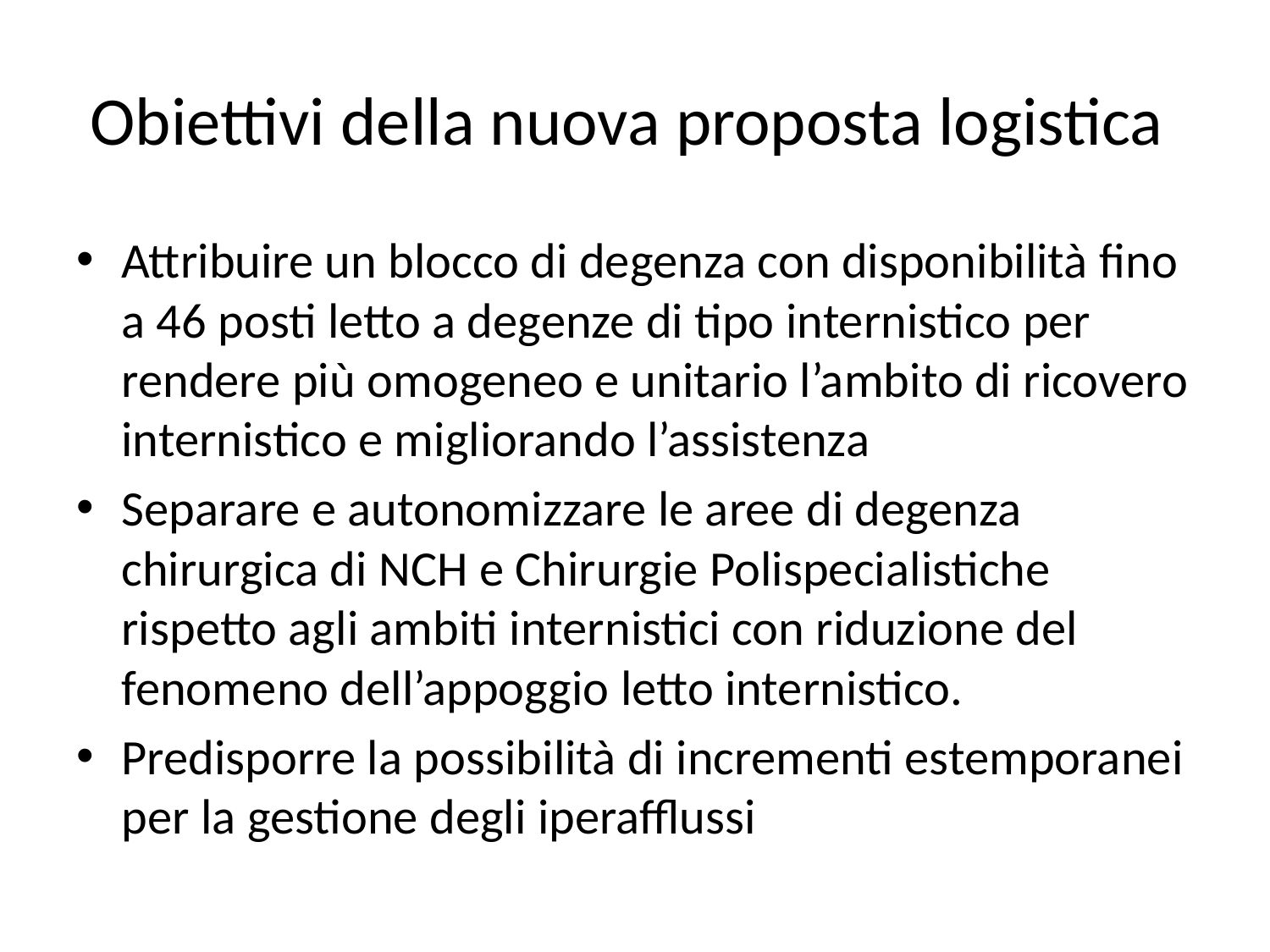

# Obiettivi della nuova proposta logistica
Attribuire un blocco di degenza con disponibilità fino a 46 posti letto a degenze di tipo internistico per rendere più omogeneo e unitario l’ambito di ricovero internistico e migliorando l’assistenza
Separare e autonomizzare le aree di degenza chirurgica di NCH e Chirurgie Polispecialistiche rispetto agli ambiti internistici con riduzione del fenomeno dell’appoggio letto internistico.
Predisporre la possibilità di incrementi estemporanei per la gestione degli iperafflussi